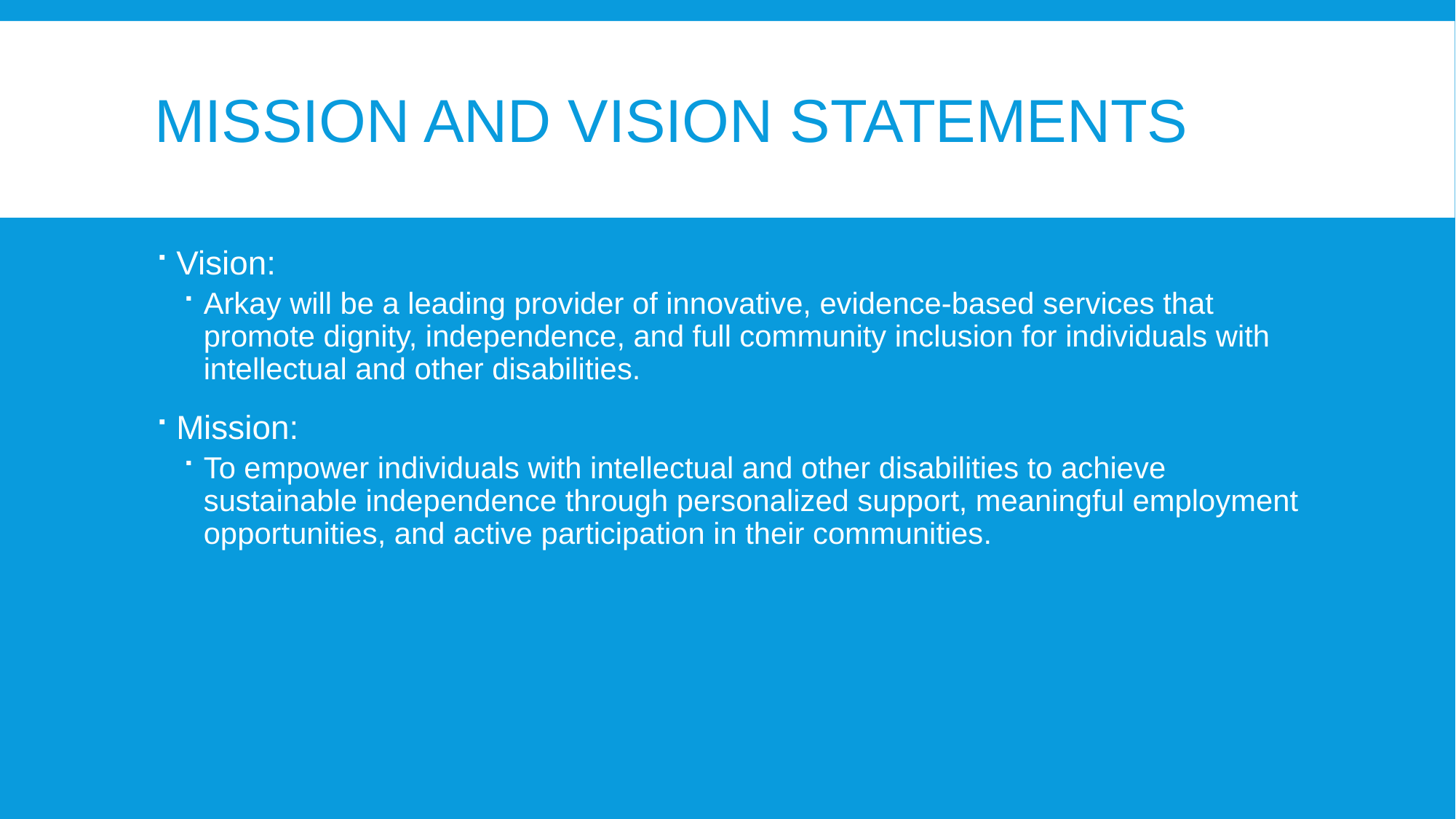

# Mission and Vision Statements
Vision:
Arkay will be a leading provider of innovative, evidence-based services that promote dignity, independence, and full community inclusion for individuals with intellectual and other disabilities.
Mission:
To empower individuals with intellectual and other disabilities to achieve sustainable independence through personalized support, meaningful employment opportunities, and active participation in their communities.